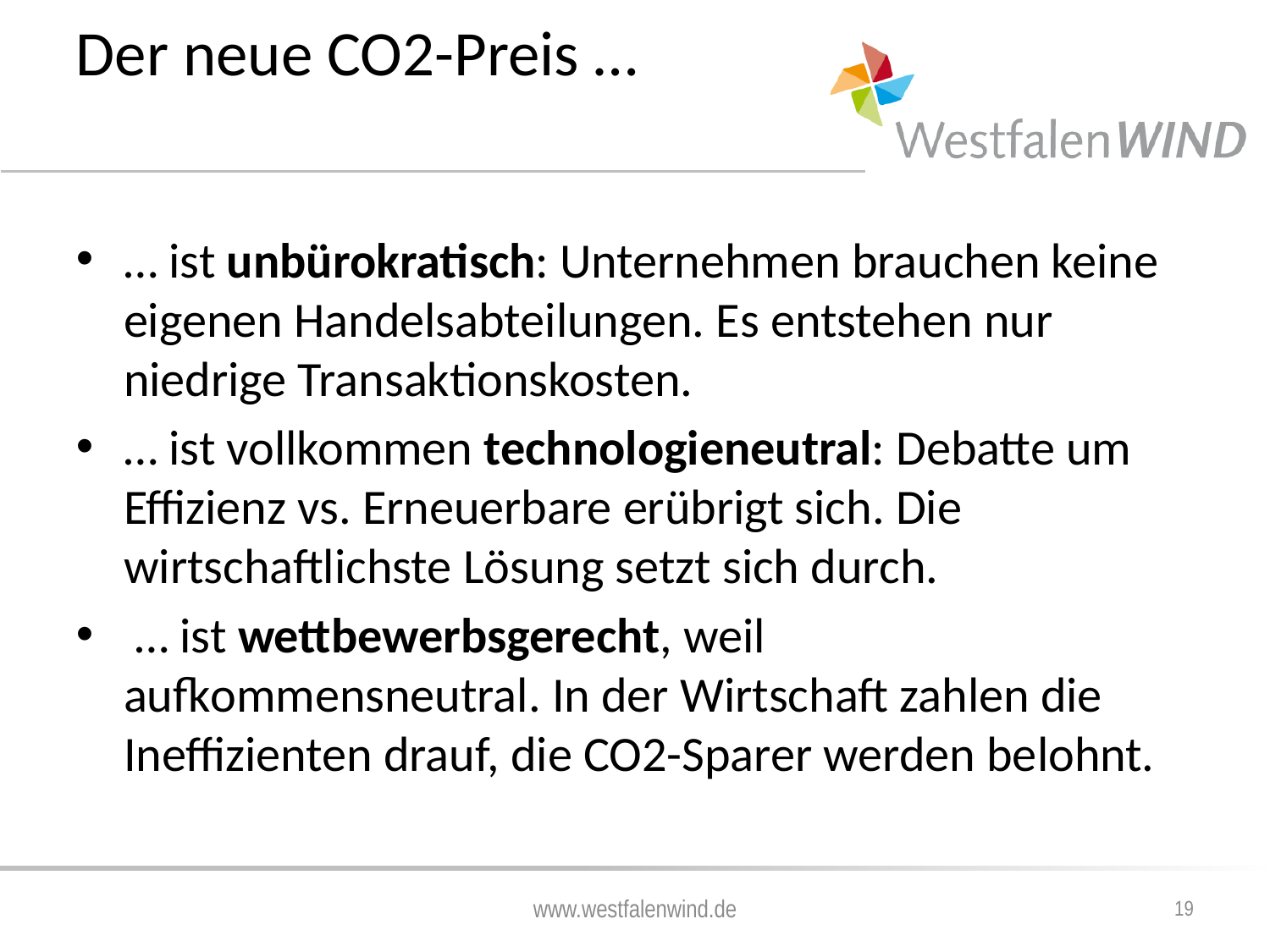

# Der neue CO2-Preis …
… ist unbürokratisch: Unternehmen brauchen keine eigenen Handelsabteilungen. Es entstehen nur niedrige Transaktionskosten.
… ist vollkommen technologieneutral: Debatte um Effizienz vs. Erneuerbare erübrigt sich. Die wirtschaftlichste Lösung setzt sich durch.
 … ist wettbewerbsgerecht, weil aufkommensneutral. In der Wirtschaft zahlen die Ineffizienten drauf, die CO2-Sparer werden belohnt.
www.westfalenwind.de
19